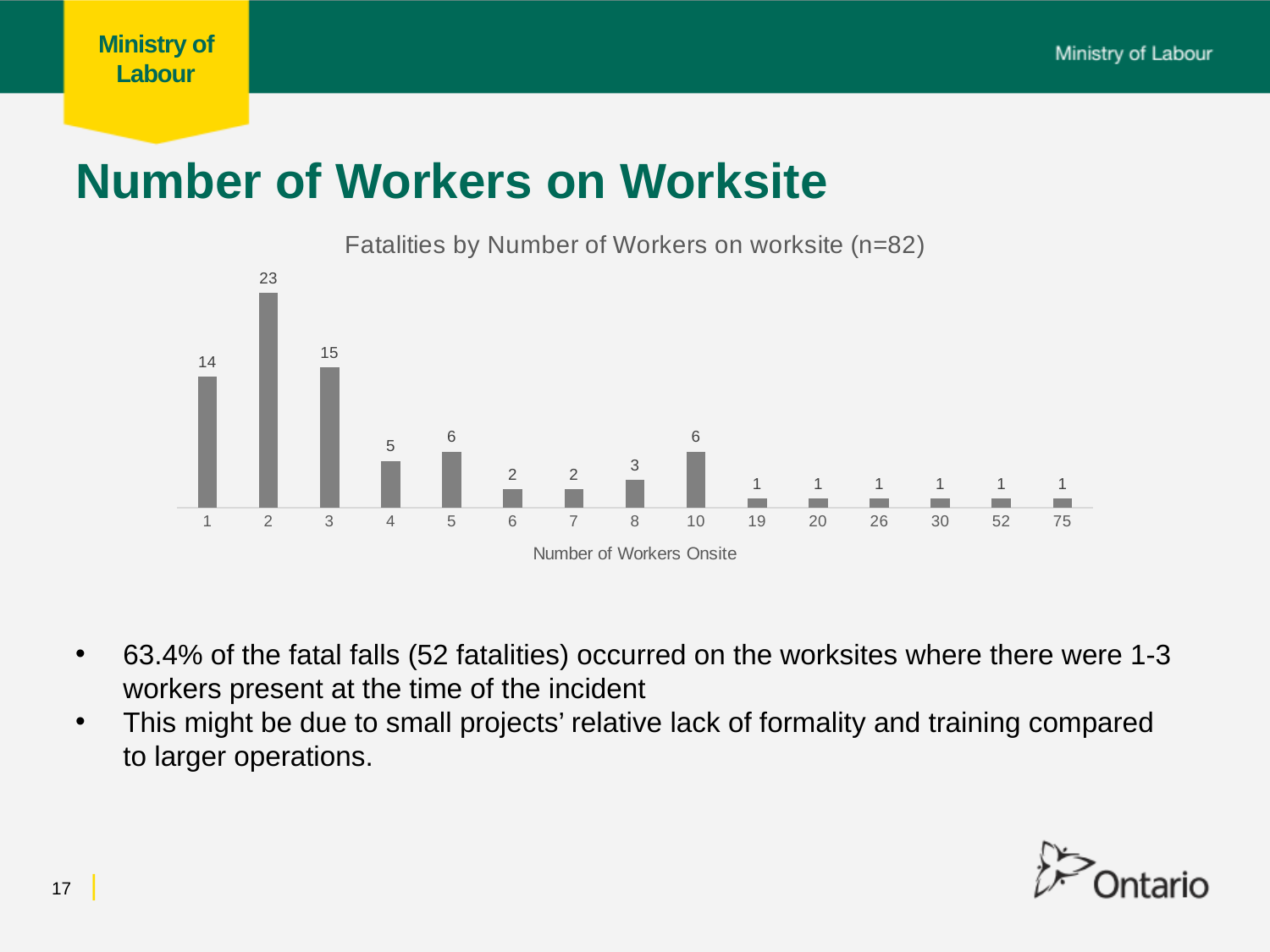

# Number of Workers on Worksite

### Chart: Fatalities by Number of Workers on worksite (n=82)

| Category | Total |
|---|---|
| 1 | 14.0 |
| 2 | 23.0 |
| 3 | 15.0 |
| 4 | 5.0 |
| 5 | 6.0 |
| 6 | 2.0 |
| 7 | 2.0 |
| 8 | 3.0 |
| 10 | 6.0 |
| 19 | 1.0 |
| 20 | 1.0 |
| 26 | 1.0 |
| 30 | 1.0 |
| 52 | 1.0 |
| 75 | 1.0 |
63.4% of the fatal falls (52 fatalities) occurred on the worksites where there were 1-3 workers present at the time of the incident
This might be due to small projects’ relative lack of formality and training compared to larger operations.